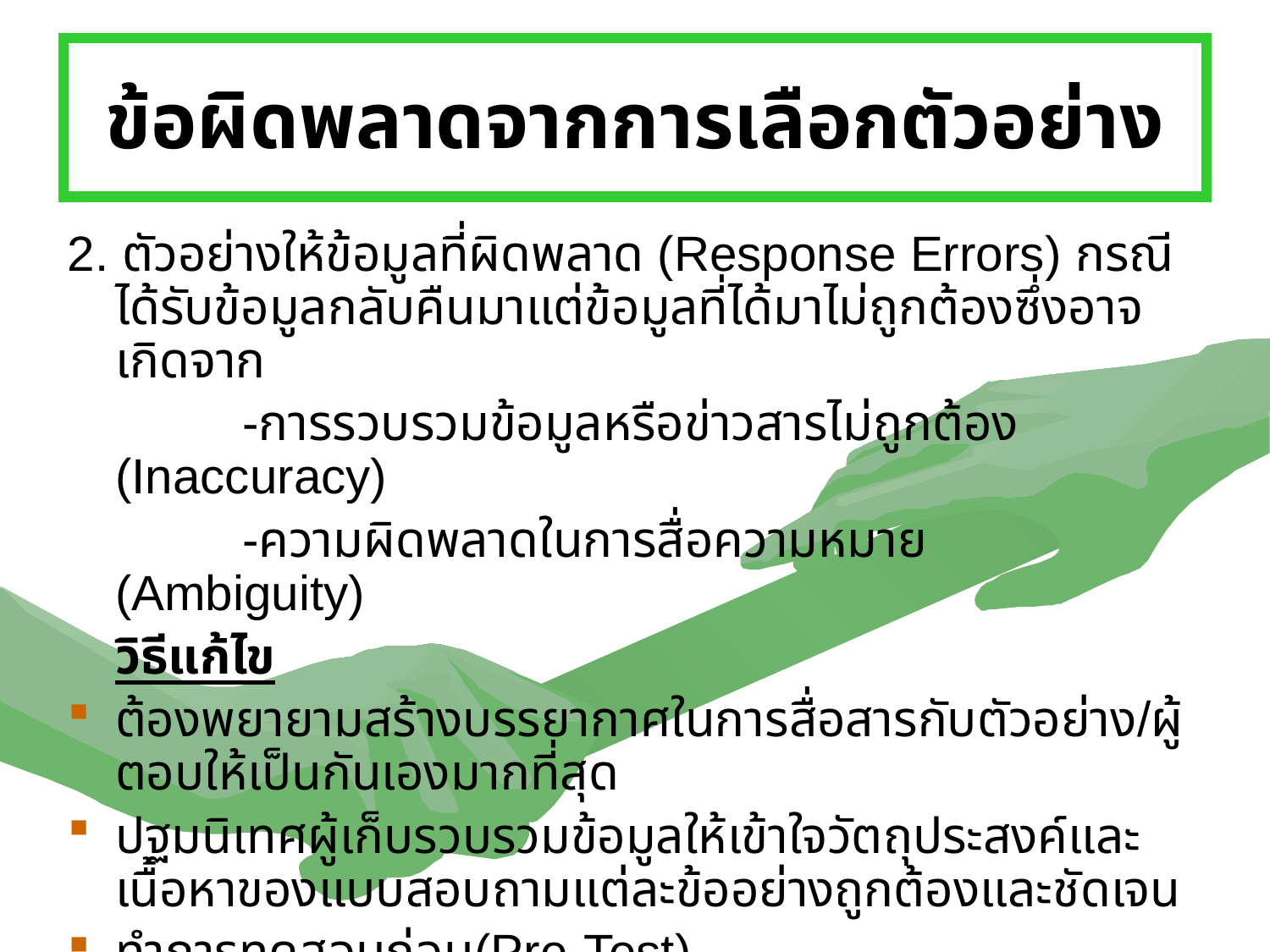

# ข้อผิดพลาดจากการเลือกตัวอย่าง
2. ตัวอย่างให้ข้อมูลที่ผิดพลาด (Response Errors) กรณีได้รับข้อมูลกลับคืนมาแต่ข้อมูลที่ได้มาไม่ถูกต้องซึ่งอาจเกิดจาก
		-การรวบรวมข้อมูลหรือข่าวสารไม่ถูกต้อง (Inaccuracy)
		-ความผิดพลาดในการสื่อความหมาย    (Ambiguity)
	วิธีแก้ไข
ต้องพยายามสร้างบรรยากาศในการสื่อสารกับตัวอย่าง/ผู้ตอบให้เป็นกันเองมากที่สุด
ปฐมนิเทศผู้เก็บรวบรวมข้อมูลให้เข้าใจวัตถุประสงค์และเนื้อหาของแบบสอบถามแต่ละข้ออย่างถูกต้องและชัดเจน
ทำการทดสอบก่อน(Pre-Test)